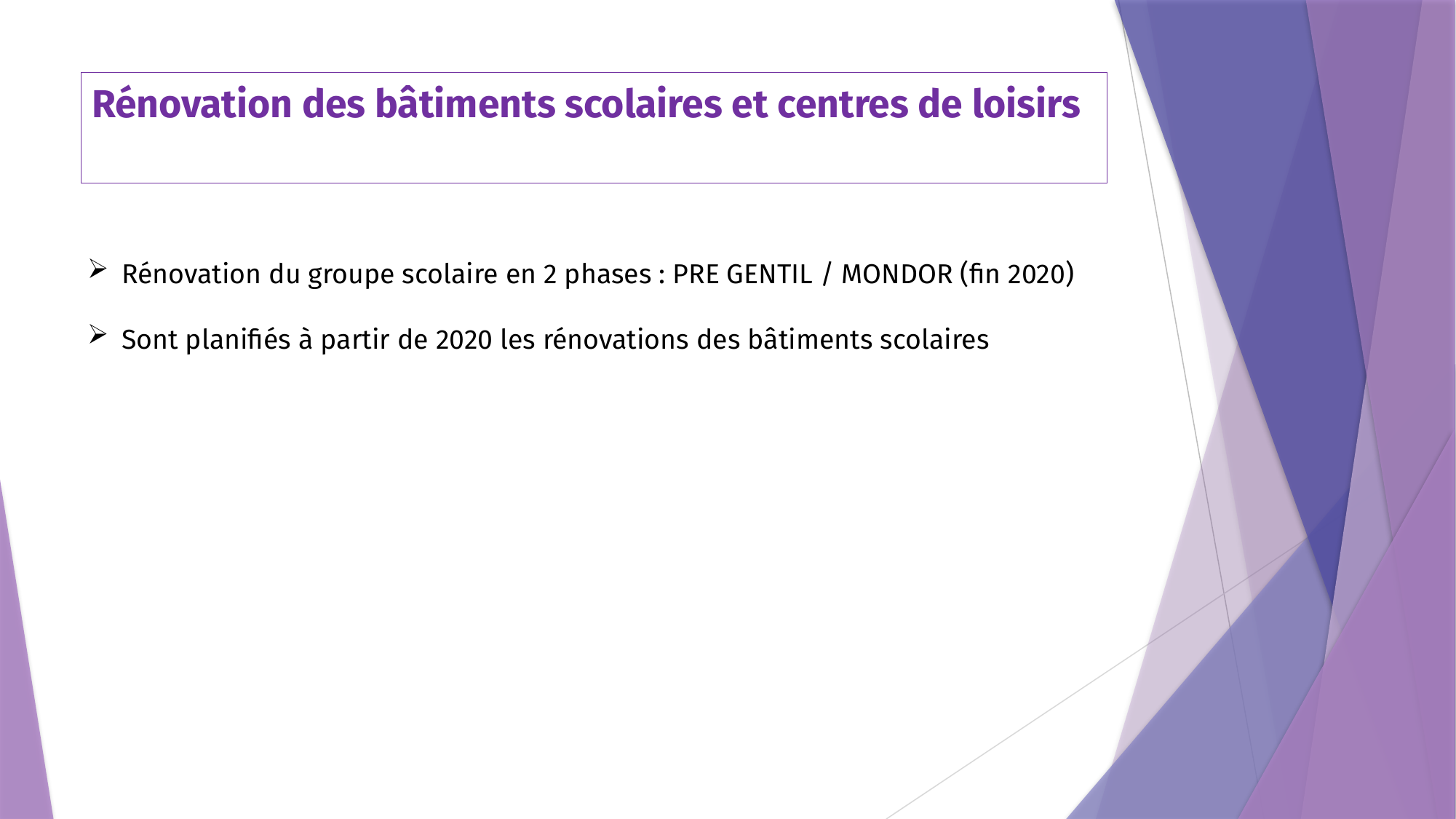

# Rénovation des bâtiments scolaires et centres de loisirs
Rénovation du groupe scolaire en 2 phases : PRE GENTIL / MONDOR (fin 2020)

Sont planifiés à partir de 2020 les rénovations des bâtiments scolaires